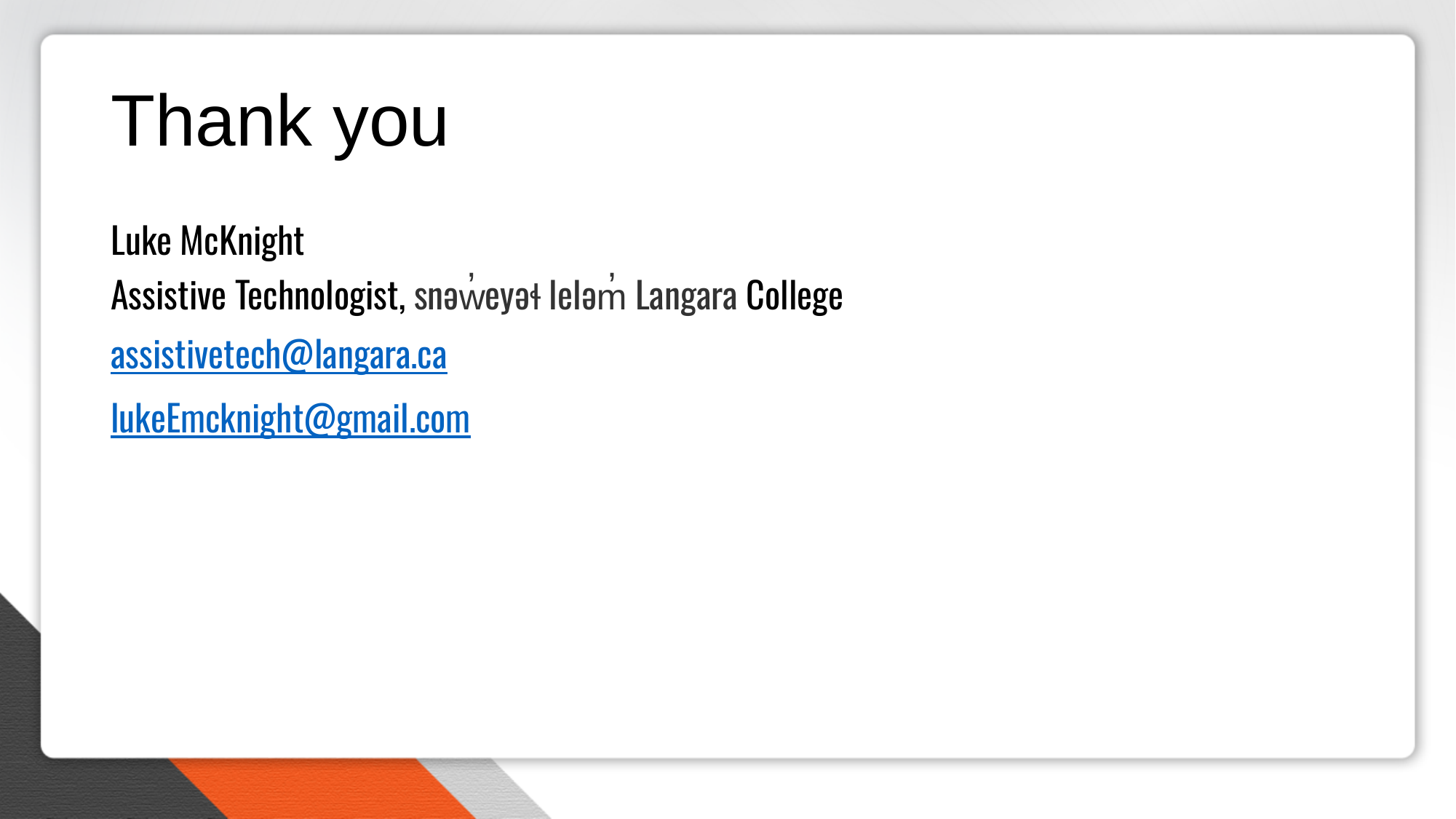

# Thank you
Luke McKnight
Assistive Technologist, snəw̓eyəɬ leləm̓ Langara College
assistivetech@langara.ca
lukeEmcknight@gmail.com